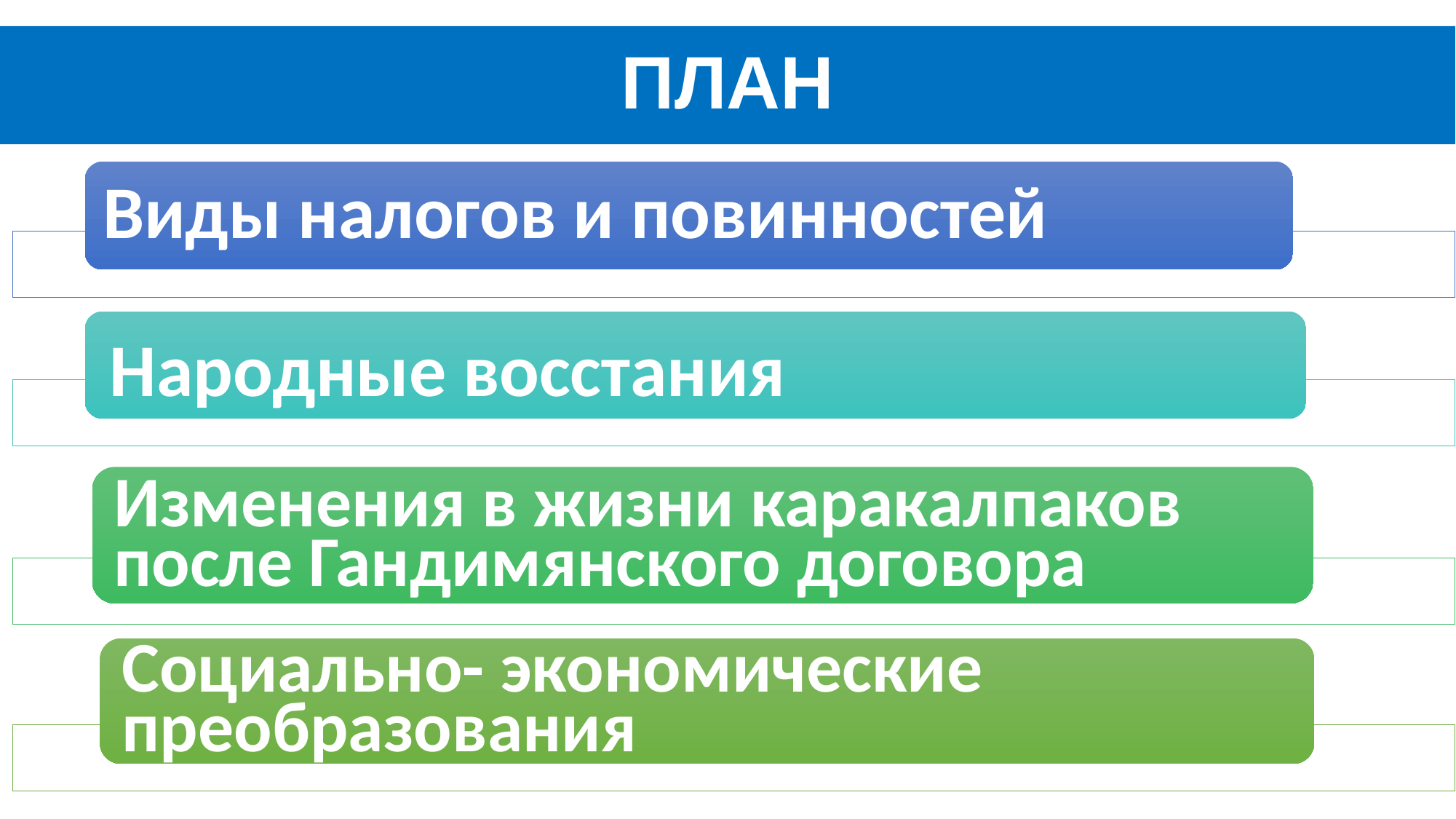

# ПЛАН

Виды налогов и повинностей
Народные восстания
Изменения в жизни каракалпаков после Гандимянского договора
Социально- экономические преобразования